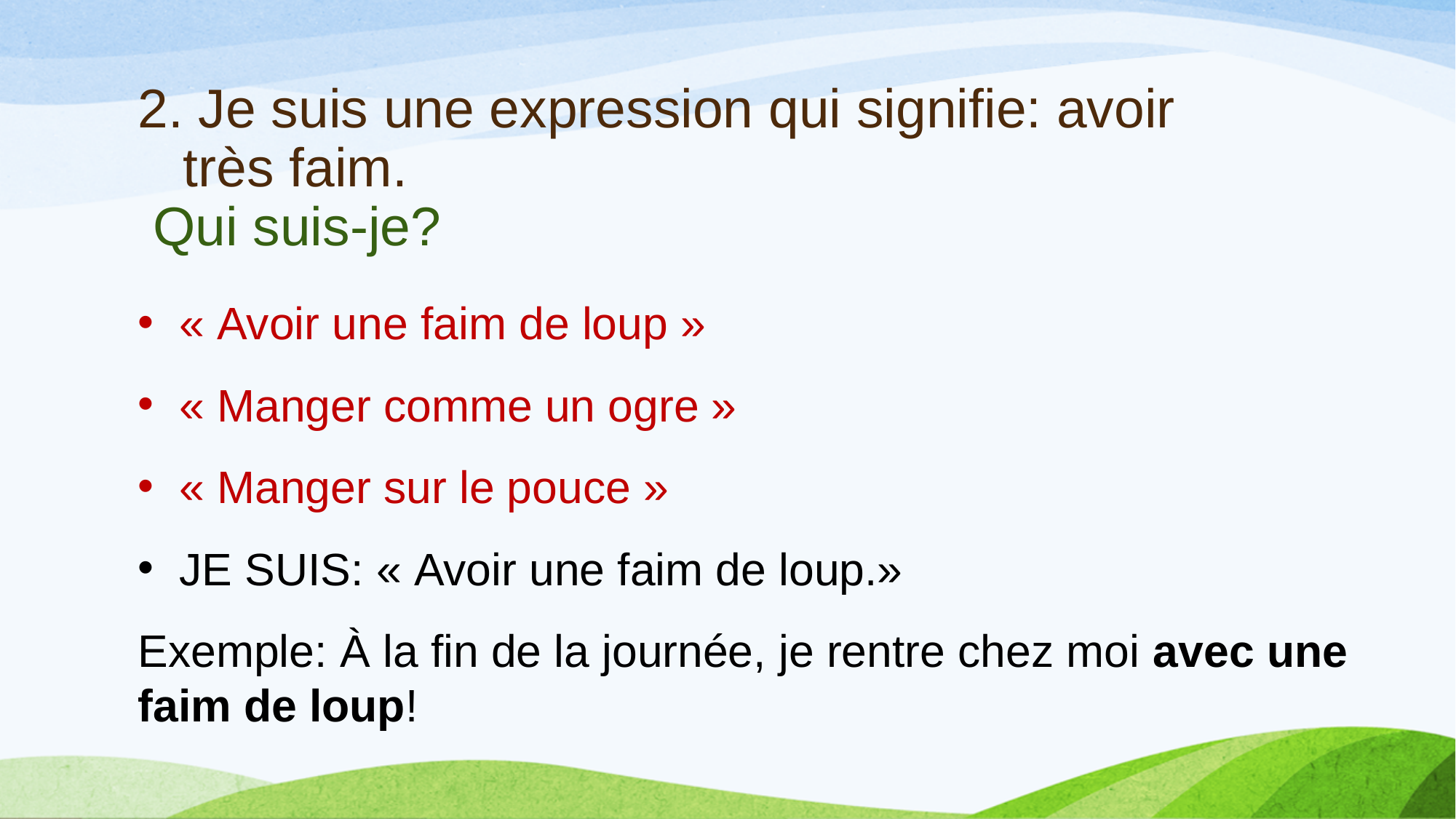

# 2. Je suis une expression qui signifie: avoir très faim. Qui suis-je?
« Avoir une faim de loup »
« Manger comme un ogre »
« Manger sur le pouce »
JE SUIS: « Avoir une faim de loup.»
Exemple: À la fin de la journée, je rentre chez moi avec une faim de loup!